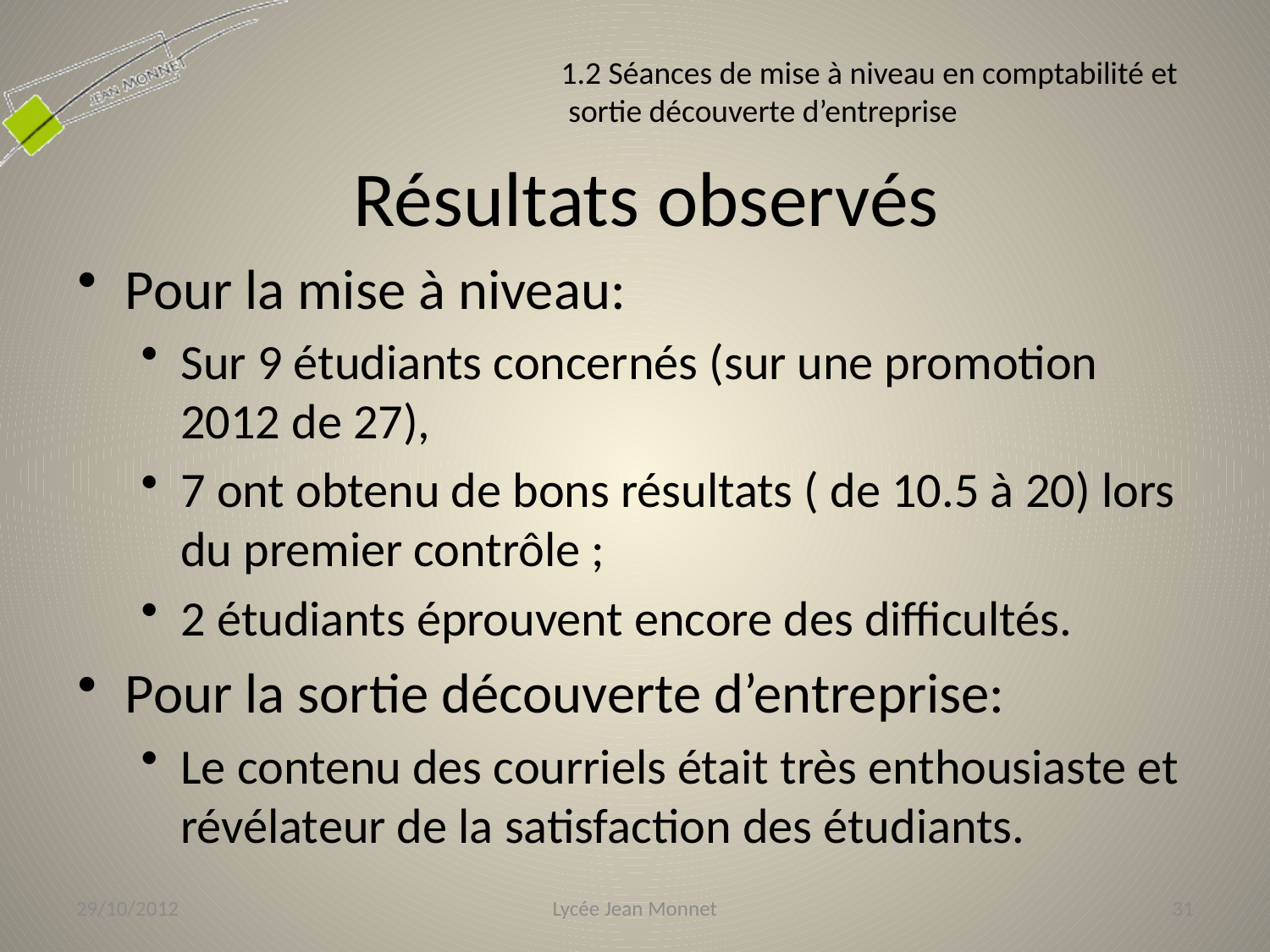

1.2 Séances de mise à niveau en comptabilité et
 sortie découverte d’entreprise
# Résultats observés
Pour la mise à niveau:
Sur 9 étudiants concernés (sur une promotion 2012 de 27),
7 ont obtenu de bons résultats ( de 10.5 à 20) lors du premier contrôle ;
2 étudiants éprouvent encore des difficultés.
Pour la sortie découverte d’entreprise:
Le contenu des courriels était très enthousiaste et révélateur de la satisfaction des étudiants.

29/10/2012
Lycée Jean Monnet
31